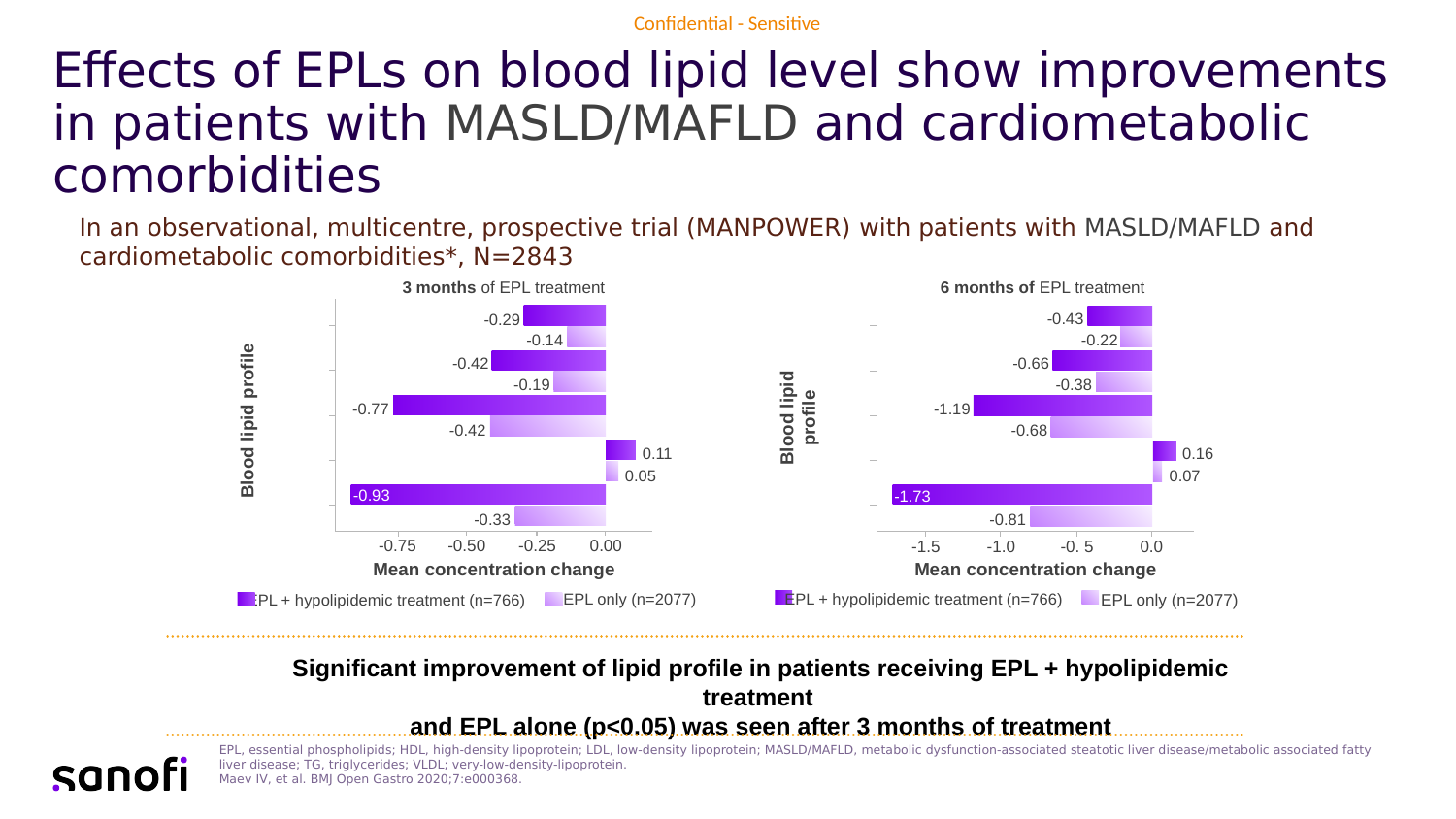

# Effects of EPLs on blood lipid level show improvements in patients with MASLD/MAFLD and cardiometabolic comorbidities
In an observational, multicentre, prospective trial (MANPOWER) with patients with MASLD/MAFLD and cardiometabolic comorbidities*, N=2843

6 months of EPL treatment

Blood lipid profile
-1.0
-0. 5
0.0
-1.5
Mean concentration change
EPL only (n=2077)
EPL + hypolipidemic treatment (n=766)

3 months of EPL treatment

Blood lipid profile
VLDL12
TG12
LDL12
HDL12
Cholesterol12
VLDL12
TG12
LDL12
HDL12
Cholesterol12
-0.50
-0.25
0.00
-0.75
Mean concentration change
EPL only (n=2077)
EPL + hypolipidemic treatment (n=766)
-0.43
-0.22
-0.66
-0.38
-1.19
-0.68
0.16
0.07
-1.73
-0.81
-0.29
-0.14
-0.42
-0.19
-0.77
-0.42
0.11
0.05
-0.93
-0.33

Significant improvement of lipid profile in patients receiving EPL + hypolipidemic treatment
and EPL alone (p<0.05) was seen after 3 months of treatment

EPL, essential phospholipids; HDL, high-density lipoprotein; LDL, low-density lipoprotein; MASLD/MAFLD, metabolic dysfunction-associated steatotic liver disease/metabolic associated fatty liver disease; TG, triglycerides; VLDL; very-low-density-lipoprotein.
Maev IV, et al. BMJ Open Gastro 2020;7:e000368.